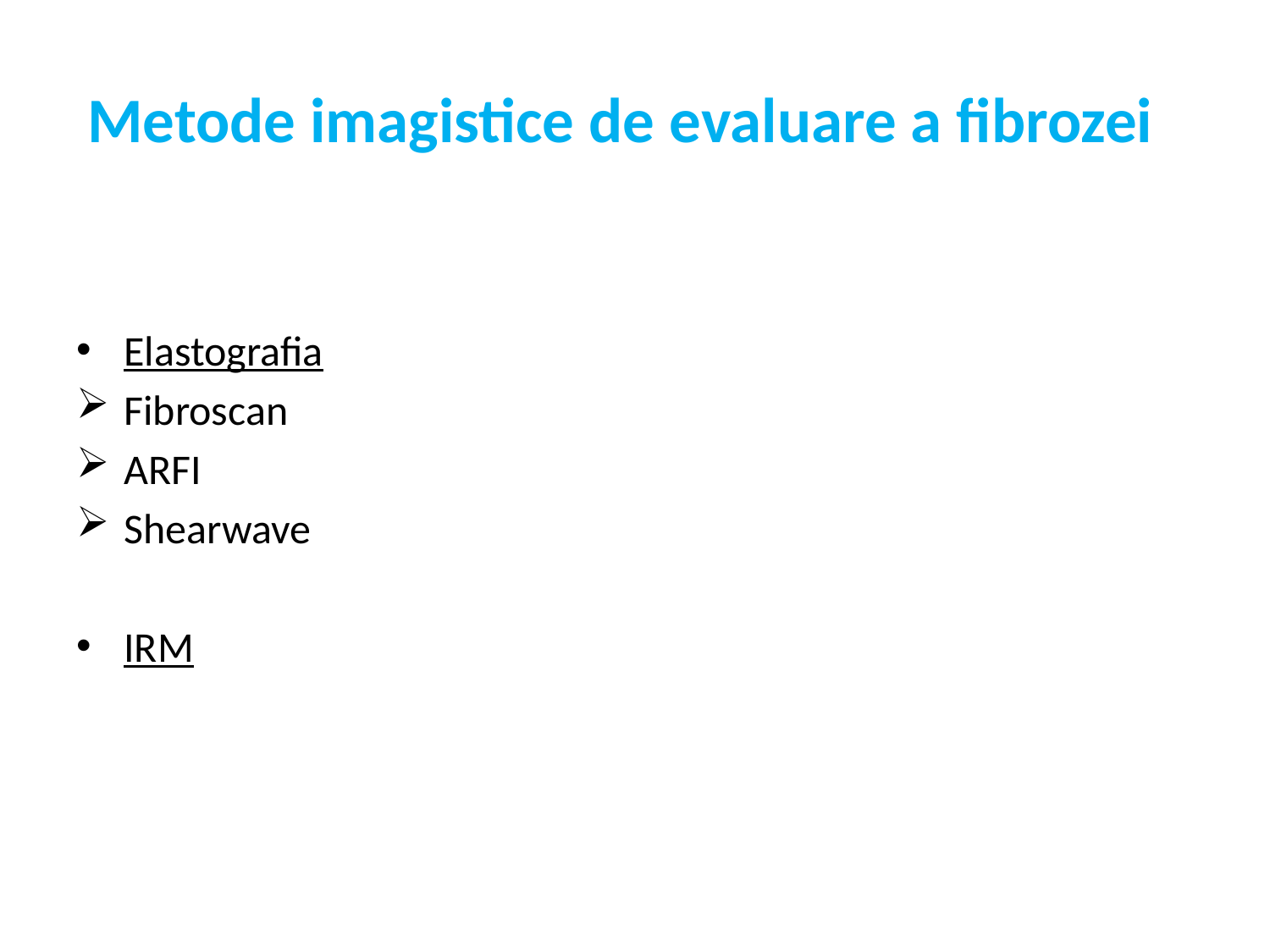

# Metode imagistice de evaluare a fibrozei
Elastografia
Fibroscan
ARFI
Shearwave

IRM